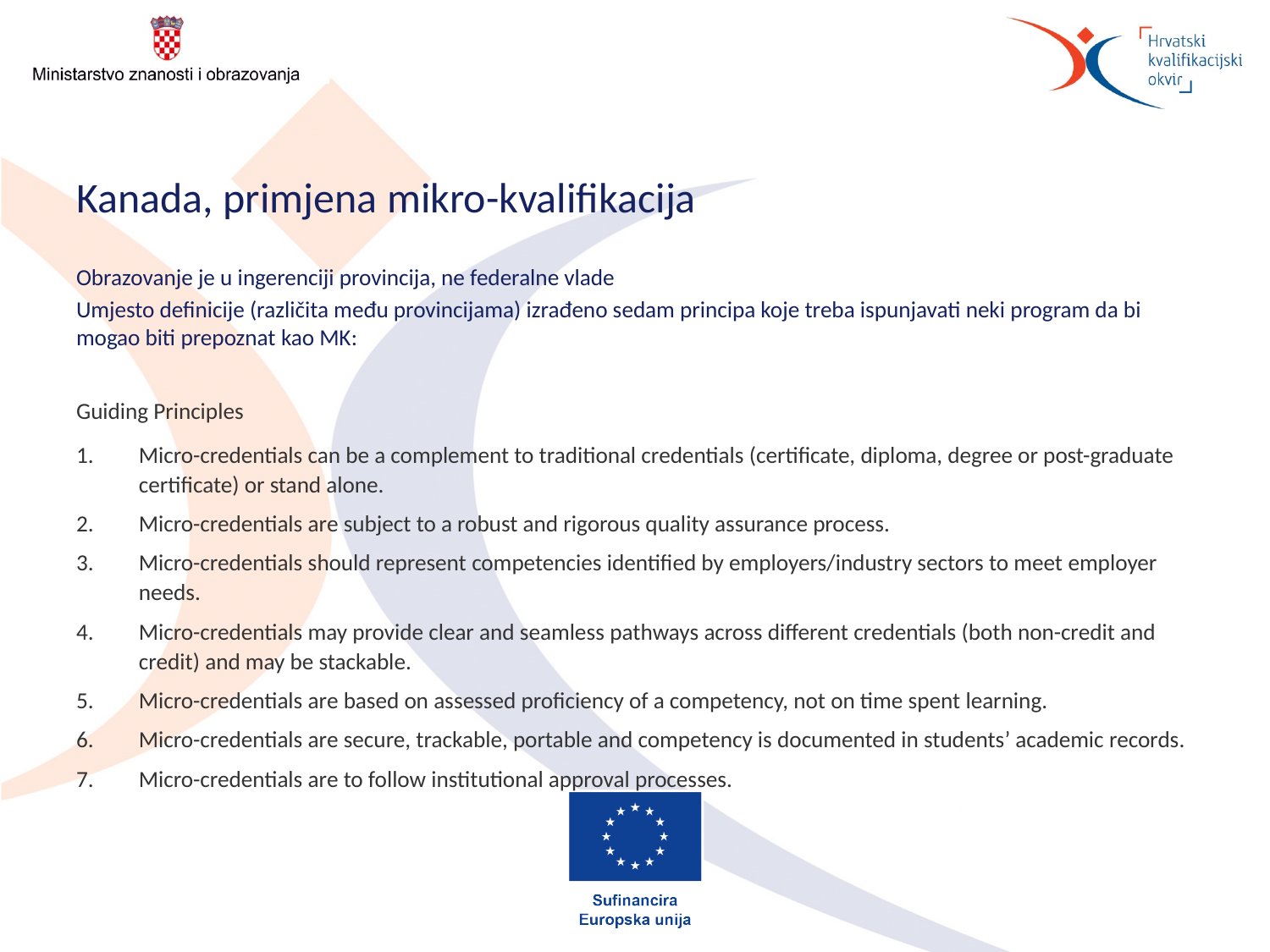

# Kanada, primjena mikro-kvalifikacija
Obrazovanje je u ingerenciji provincija, ne federalne vlade
Umjesto definicije (različita među provincijama) izrađeno sedam principa koje treba ispunjavati neki program da bi mogao biti prepoznat kao MK:

Guiding Principles
Micro-credentials can be a complement to traditional credentials (certificate, diploma, degree or post-graduate certificate) or stand alone.
Micro-credentials are subject to a robust and rigorous quality assurance process.
Micro-credentials should represent competencies identified by employers/industry sectors to meet employer needs.
Micro-credentials may provide clear and seamless pathways across different credentials (both non-credit and credit) and may be stackable.
Micro-credentials are based on assessed proficiency of a competency, not on time spent learning.
Micro-credentials are secure, trackable, portable and competency is documented in students’ academic records.
Micro-credentials are to follow institutional approval processes.